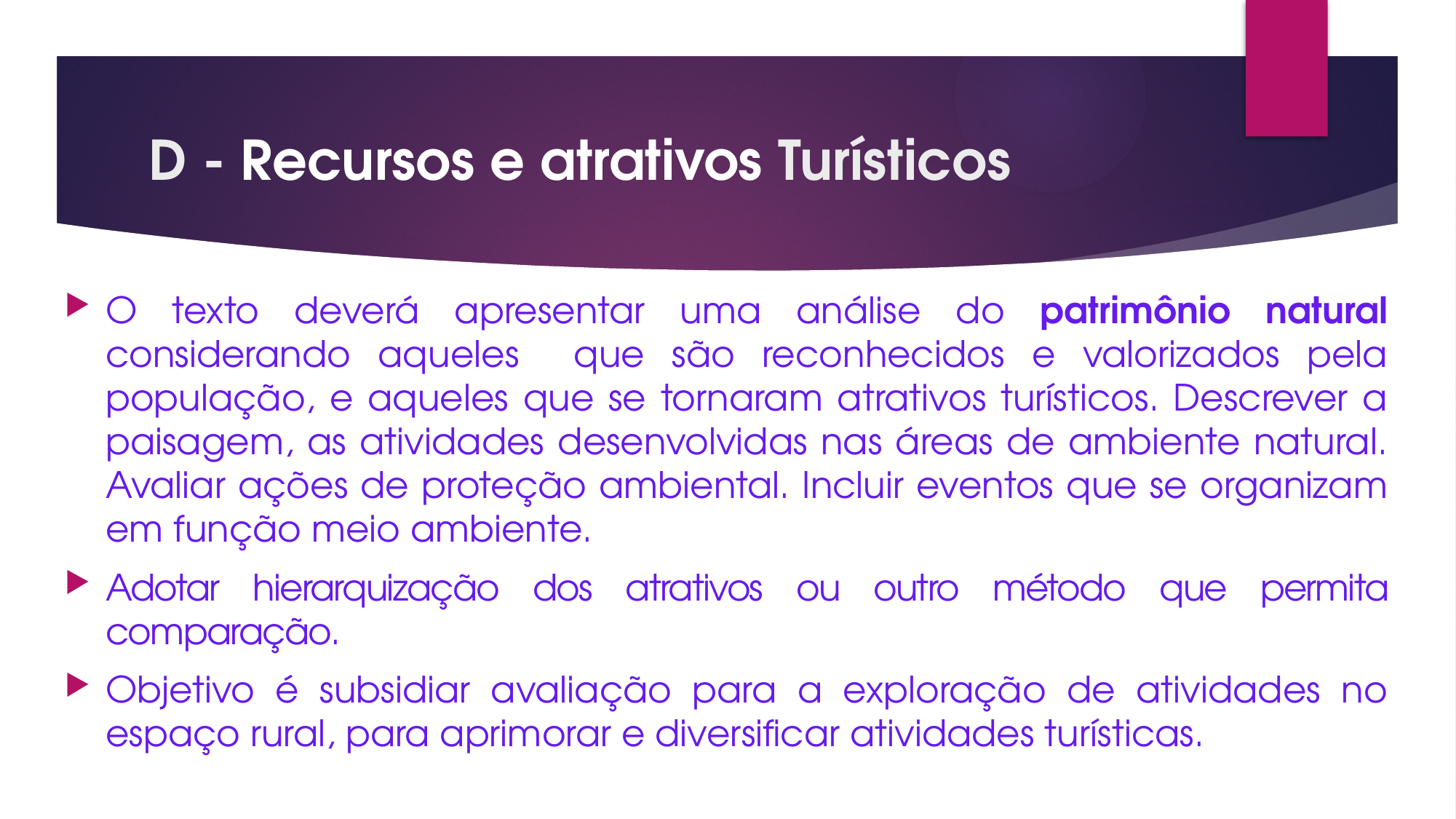

# D - Recursos e atrativos Turísticos
O texto deverá apresentar uma análise do patrimônio natural considerando aqueles  que são reconhecidos e valorizados pela população, e aqueles que se tornaram atrativos turísticos. Descrever a paisagem, as atividades desenvolvidas nas áreas de ambiente natural. Avaliar ações de proteção ambiental. Incluir eventos que se organizam em função meio ambiente.
Adotar hierarquização dos atrativos ou outro método que permita comparação.
Objetivo é subsidiar avaliação para a exploração de atividades no espaço rural, para aprimorar e diversificar atividades turísticas.